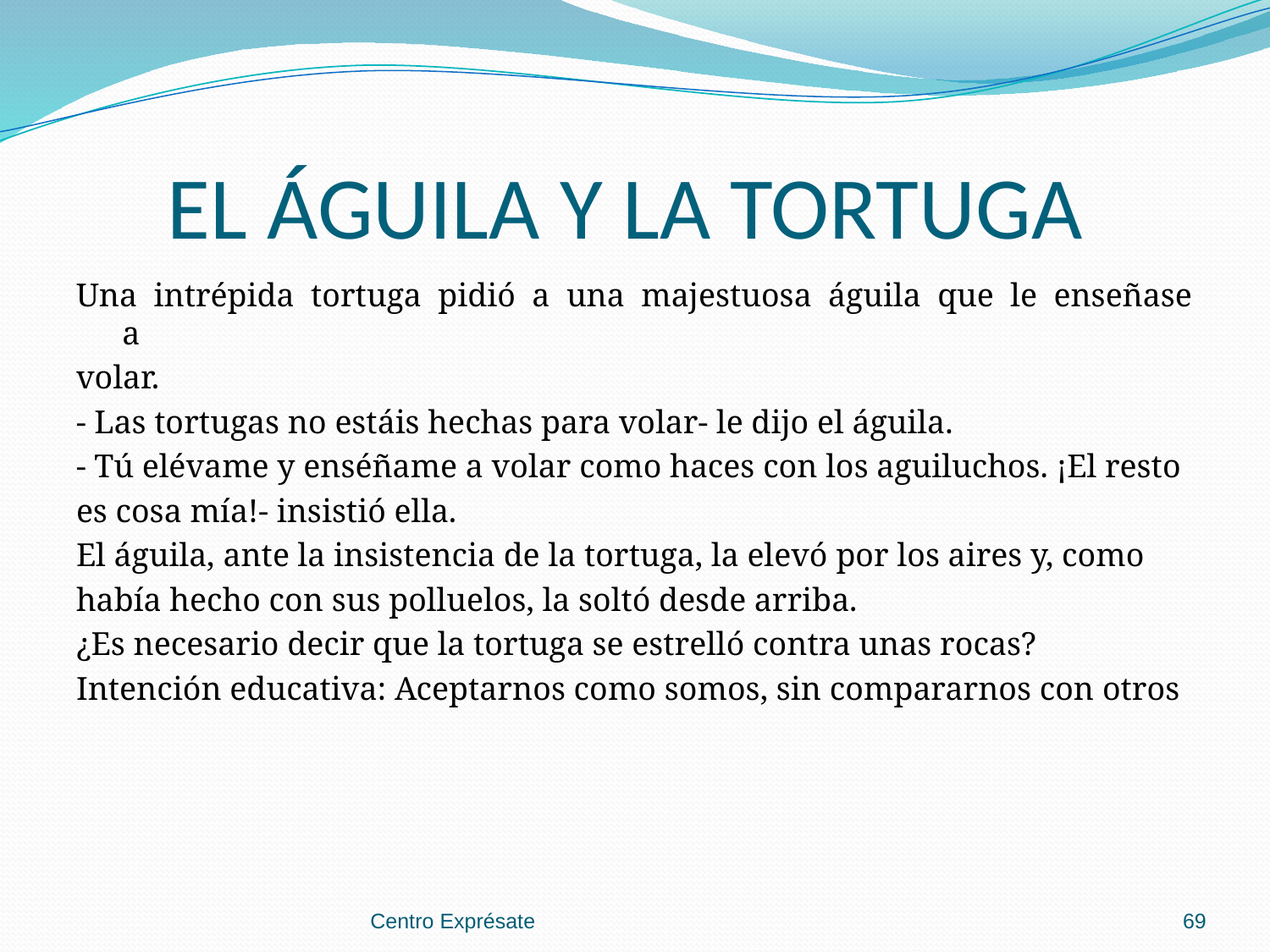

# EL ÁGUILA Y LA TORTUGA
Una  intrépida  tortuga  pidió  a  una  majestuosa  águila  que  le  enseñase  a
volar.
- Las tortugas no estáis hechas para volar- le dijo el águila.
- Tú elévame y enséñame a volar como haces con los aguiluchos. ¡El resto
es cosa mía!- insistió ella.
El águila, ante la insistencia de la tortuga, la elevó por los aires y, como
había hecho con sus polluelos, la soltó desde arriba.
¿Es necesario decir que la tortuga se estrelló contra unas rocas?
Intención educativa: Aceptarnos como somos, sin compararnos con otros
Centro Exprésate
69